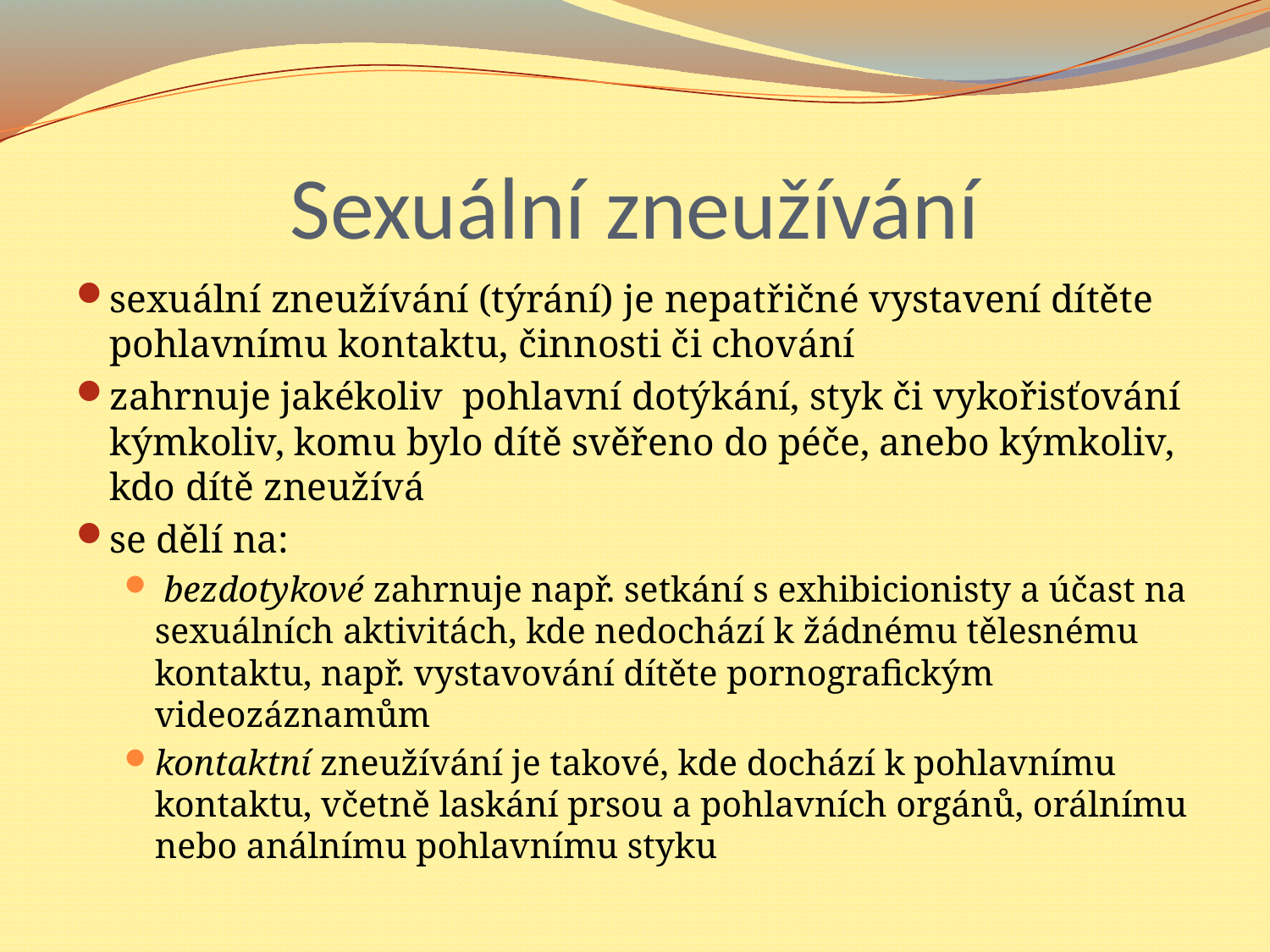

# Sexuální zneužívání
sexuální zneužívání (týrání) je nepatřičné vystavení dítěte  pohlavnímu kontaktu, činnosti či chování
zahrnuje jakékoliv  pohlavní dotýkání, styk či vykořisťování kýmkoliv, komu bylo dítě svěřeno do péče, anebo kýmkoliv, kdo dítě zneužívá
se dělí na:
 bezdotykové zahrnuje např. setkání s exhibicionisty a účast na sexuálních aktivitách, kde nedochází k žádnému tělesnému kontaktu, např. vystavování dítěte pornografickým videozáznamům
kontaktní zneužívání je takové, kde dochází k pohlavnímu kontaktu, včetně laskání prsou a pohlavních orgánů, orálnímu nebo análnímu pohlavnímu styku